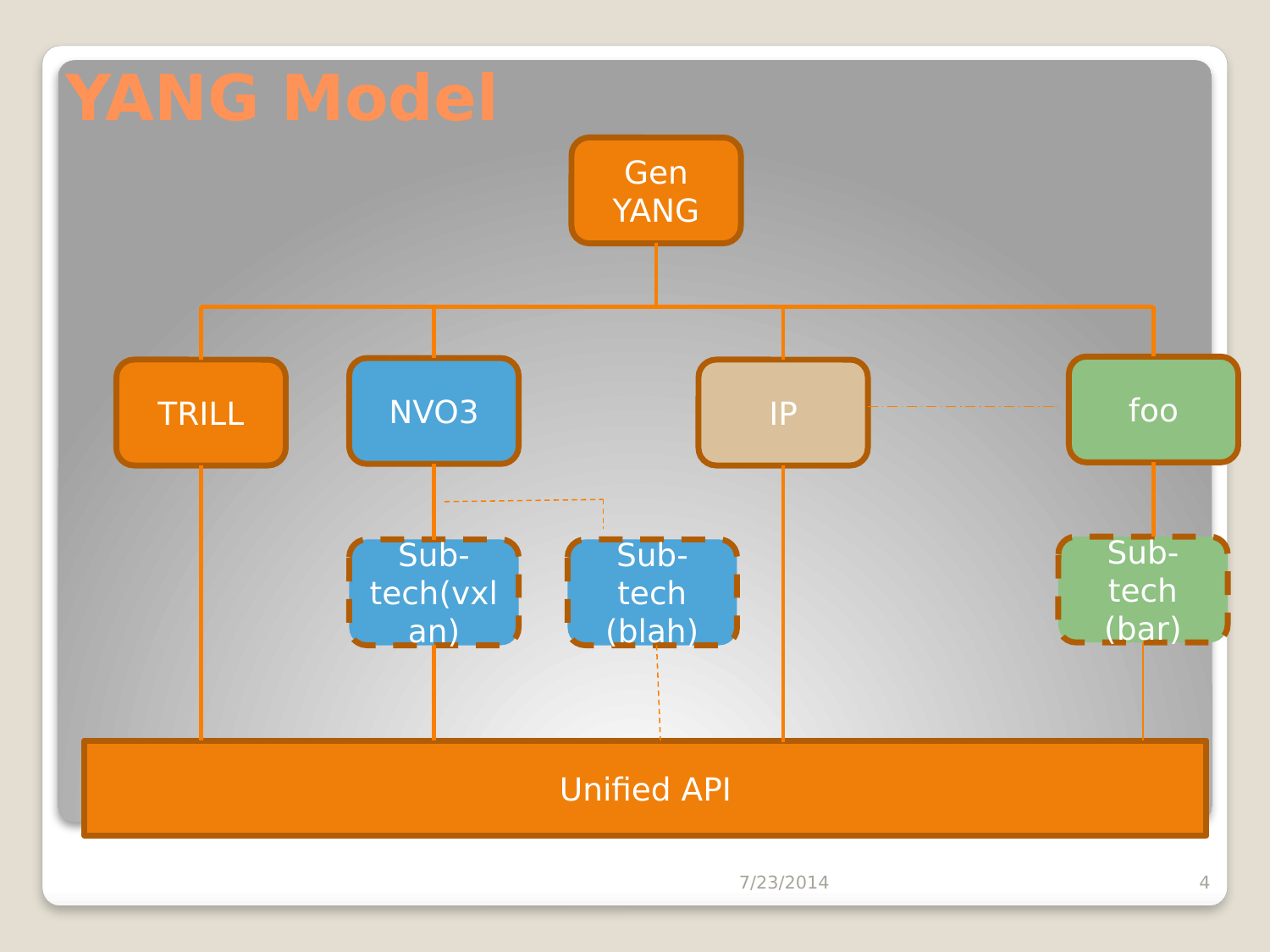

# YANG Model
Gen YANG
foo
NVO3
TRILL
IP
Sub-tech (bar)
Sub-tech(vxlan)
Sub-tech (blah)
Unified API
7/23/2014
4